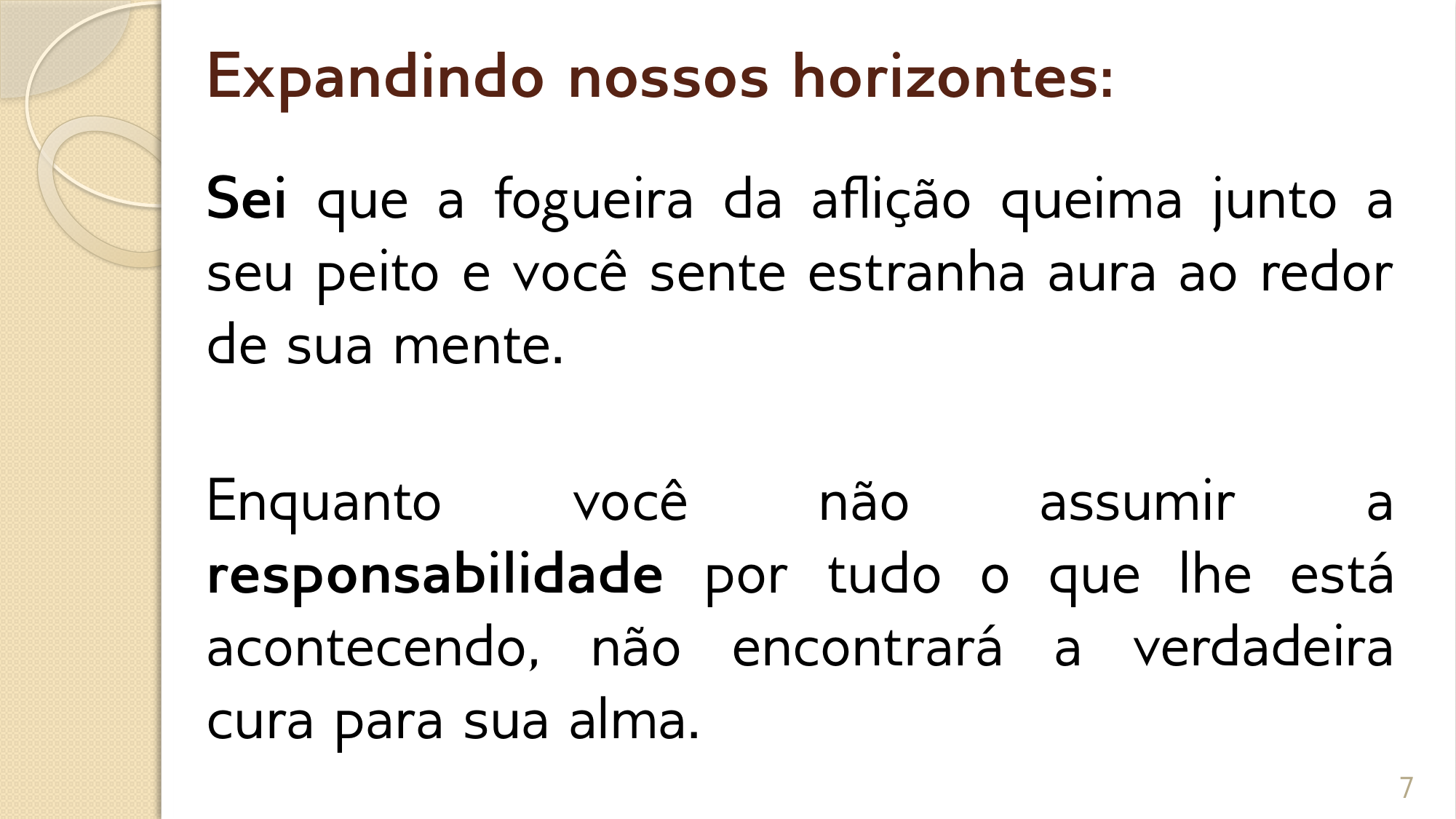

Expandindo nossos horizontes:

Sei que a fogueira da aflição queima junto a seu peito e você sente estranha aura ao redor de sua mente.

Enquanto você não assumir a responsabilidade por tudo o que lhe está acontecendo, não encontrará a verdadeira cura para sua alma.
7